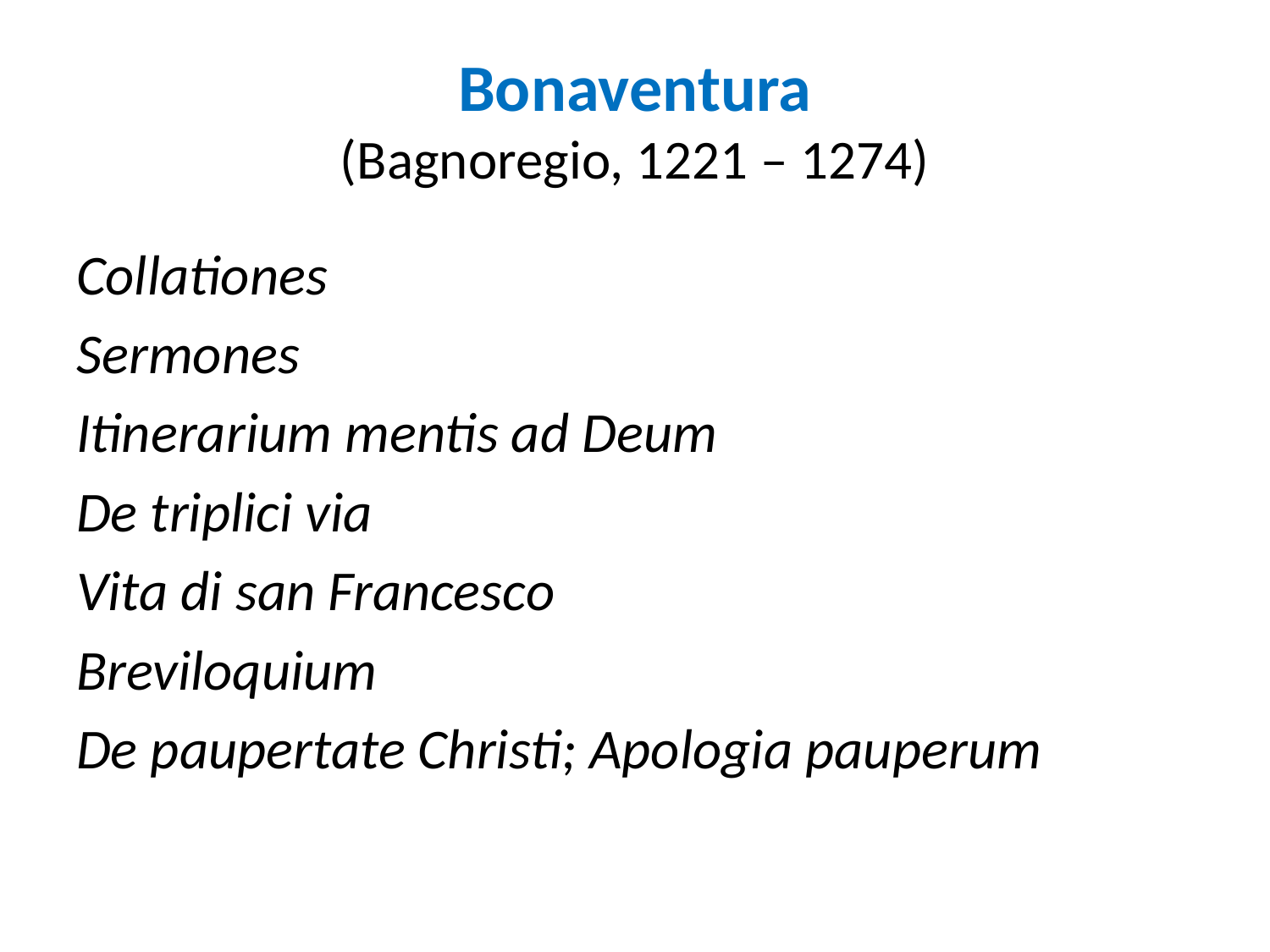

# Bonaventura (Bagnoregio, 1221 – 1274)
Collationes
Sermones
Itinerarium mentis ad Deum
De triplici via
Vita di san Francesco
Breviloquium
De paupertate Christi; Apologia pauperum